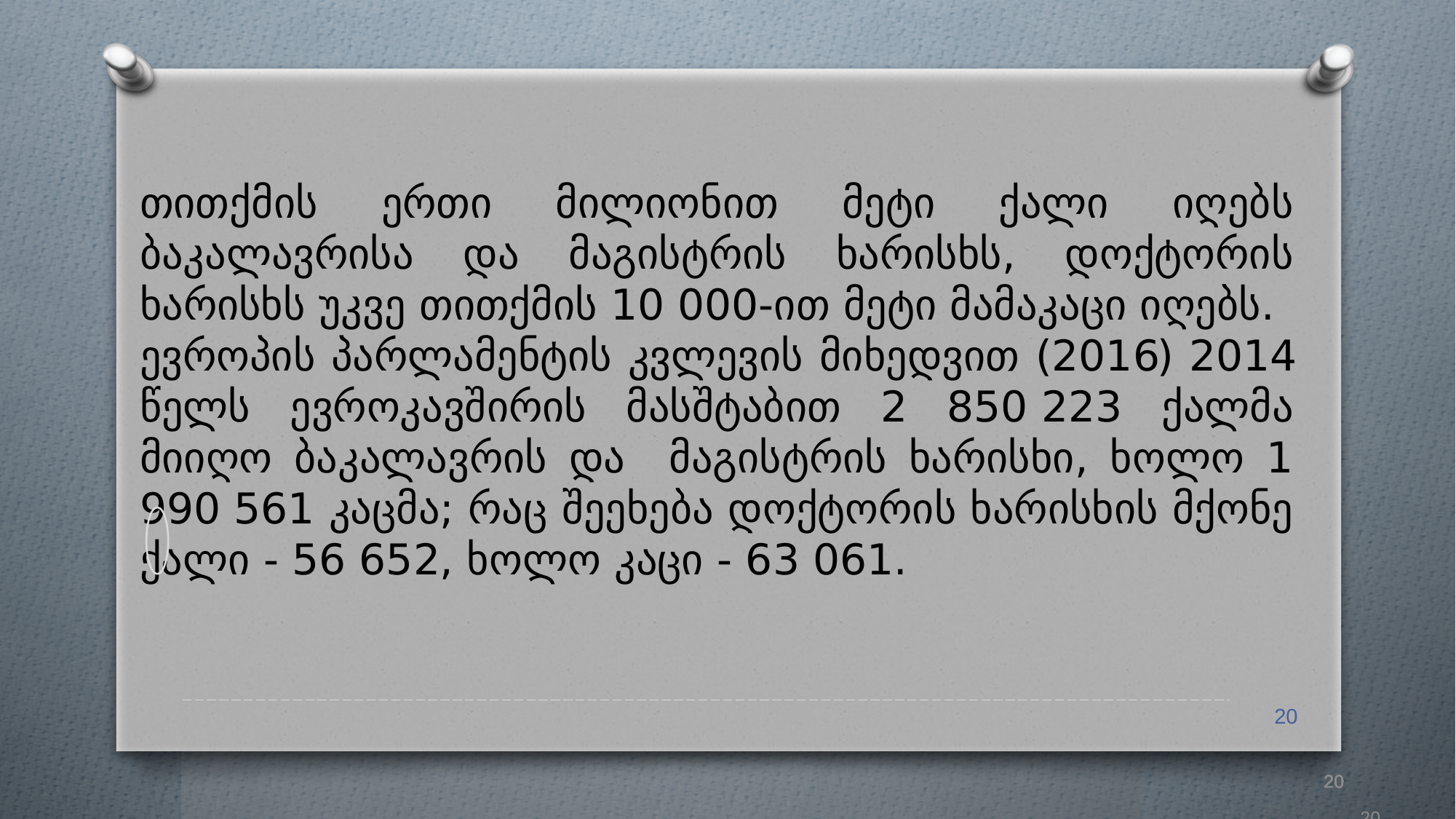

თითქმის ერთი მილიონით მეტი ქალი იღებს ბაკალავრისა და მაგისტრის ხარისხს, დოქტორის ხარისხს უკვე თითქმის 10 000-ით მეტი მამაკაცი იღებს.
ევროპის პარლამენტის კვლევის მიხედვით (2016) 2014 წელს ევროკავშირის მასშტაბით 2 850 223 ქალმა მიიღო ბაკალავრის და  მაგისტრის ხარისხი, ხოლო 1 990 561 კაცმა; რაც შეეხება დოქტორის ხარისხის მქონე ქალი - 56 652, ხოლო კაცი - 63 061.

20
20
20
20
20
20
20
20
20
20
20
20
20